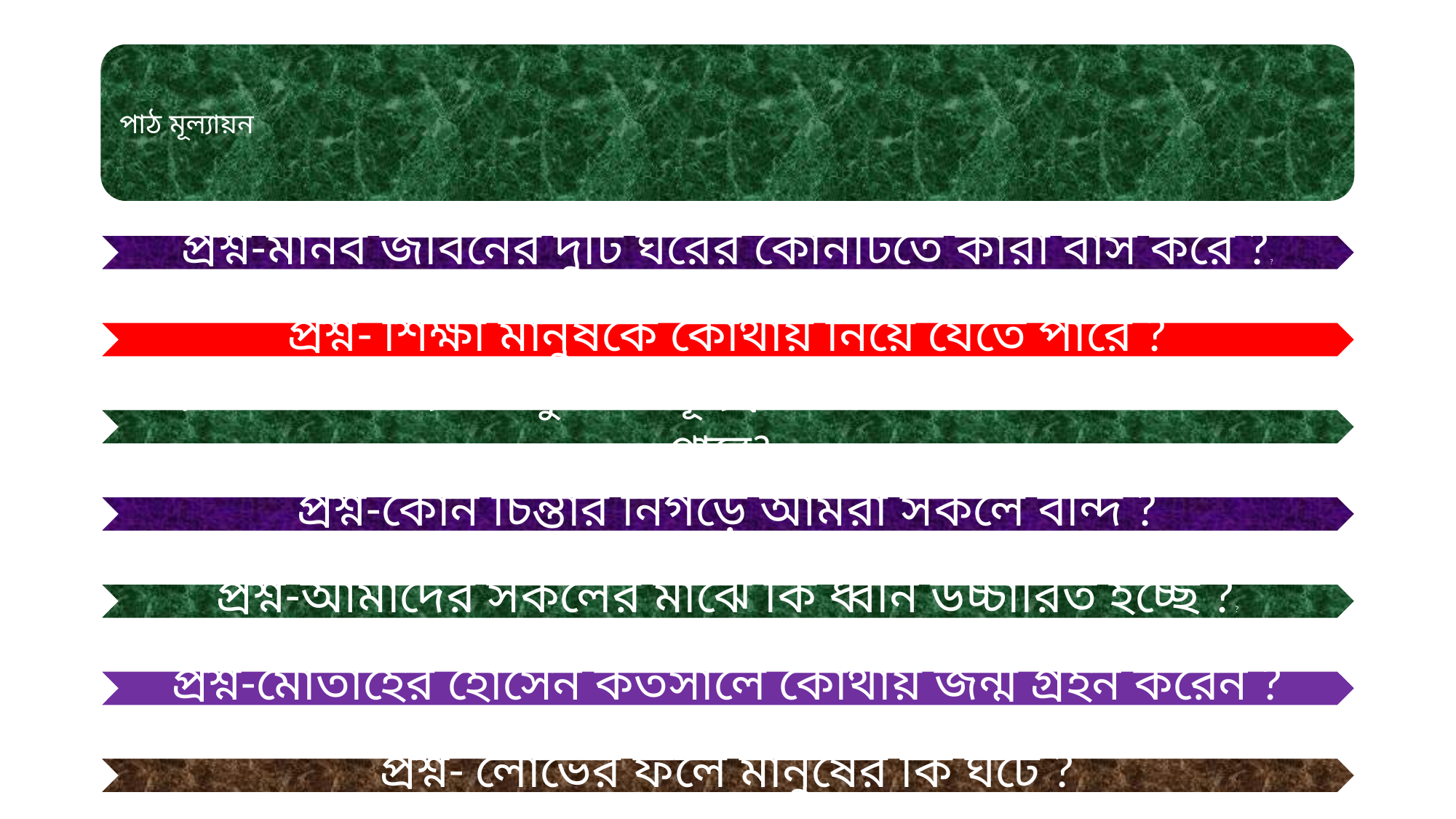

পাঠ মূল্যায়ন
প্রশ্ন-মানব জীবনের দুটি ঘরের কোনটিতে কারা বাস করে ??
প্রশ্ন- শিক্ষা মানুষকে কোথায় নিয়ে যেতে পারে ?
প্রশ্ন- কিসের মাধ্যমে মানুষকে মনূষ্যত্ব লোকের সঙ্গে পরিচয় করে দিতে পারে? ।
প্রশ্ন-কোন চিন্তার নিগড়ে আমরা সকলে বন্দি ?
প্রশ্ন-আমাদের সকলের মাঝে কি ধ্বনি উচ্চারিত হচ্ছে ??
প্রশ্ন-মোতাহের হোসেন কতসালে কোথায় জন্ম গ্রহন করেন ?
প্রশ্ন- লোভের ফলে মানুষের কি ঘটে ?